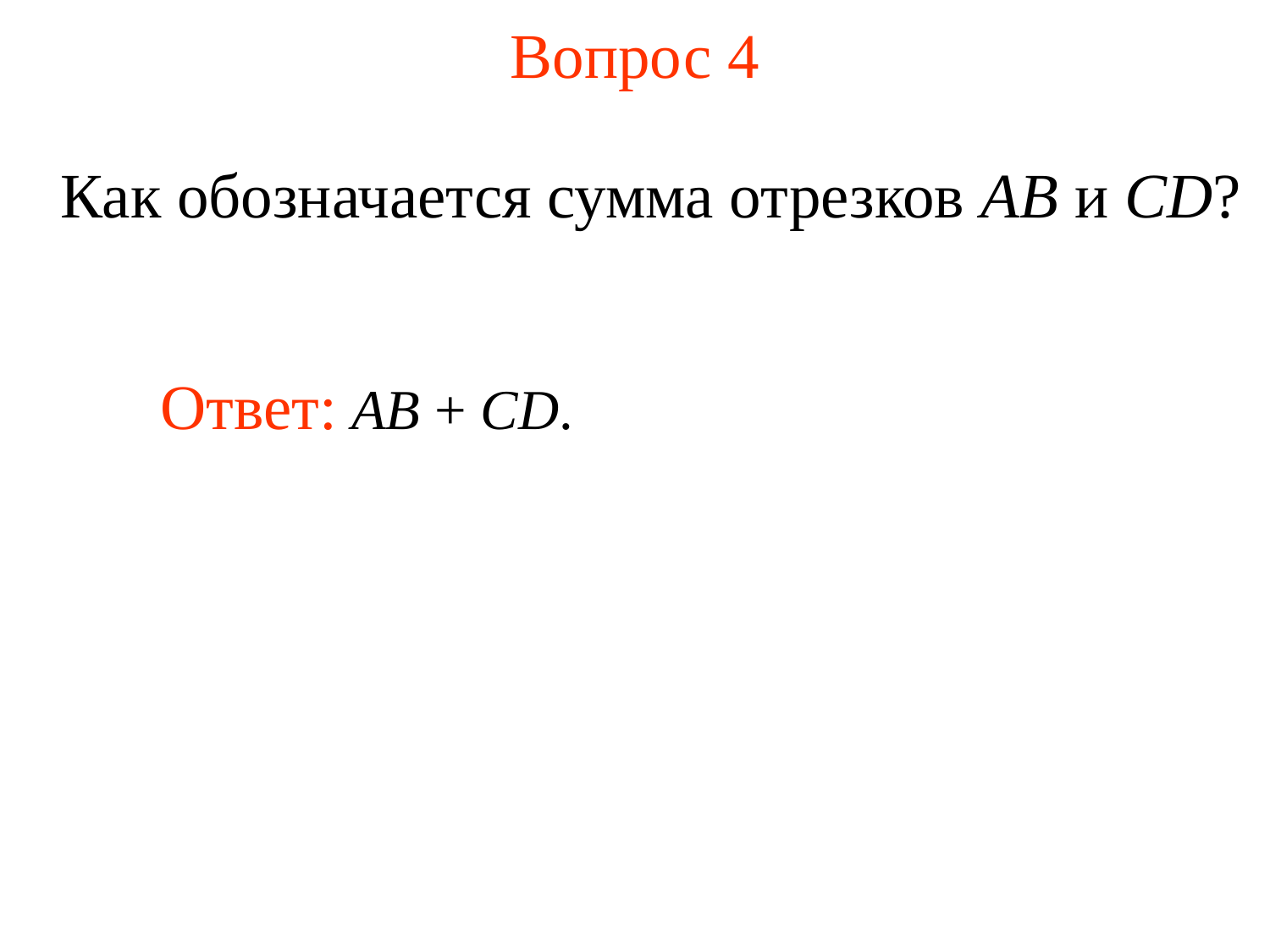

# Вопрос 4
Как обозначается сумма отрезков AB и CD?
	Ответ: АВ + CD.